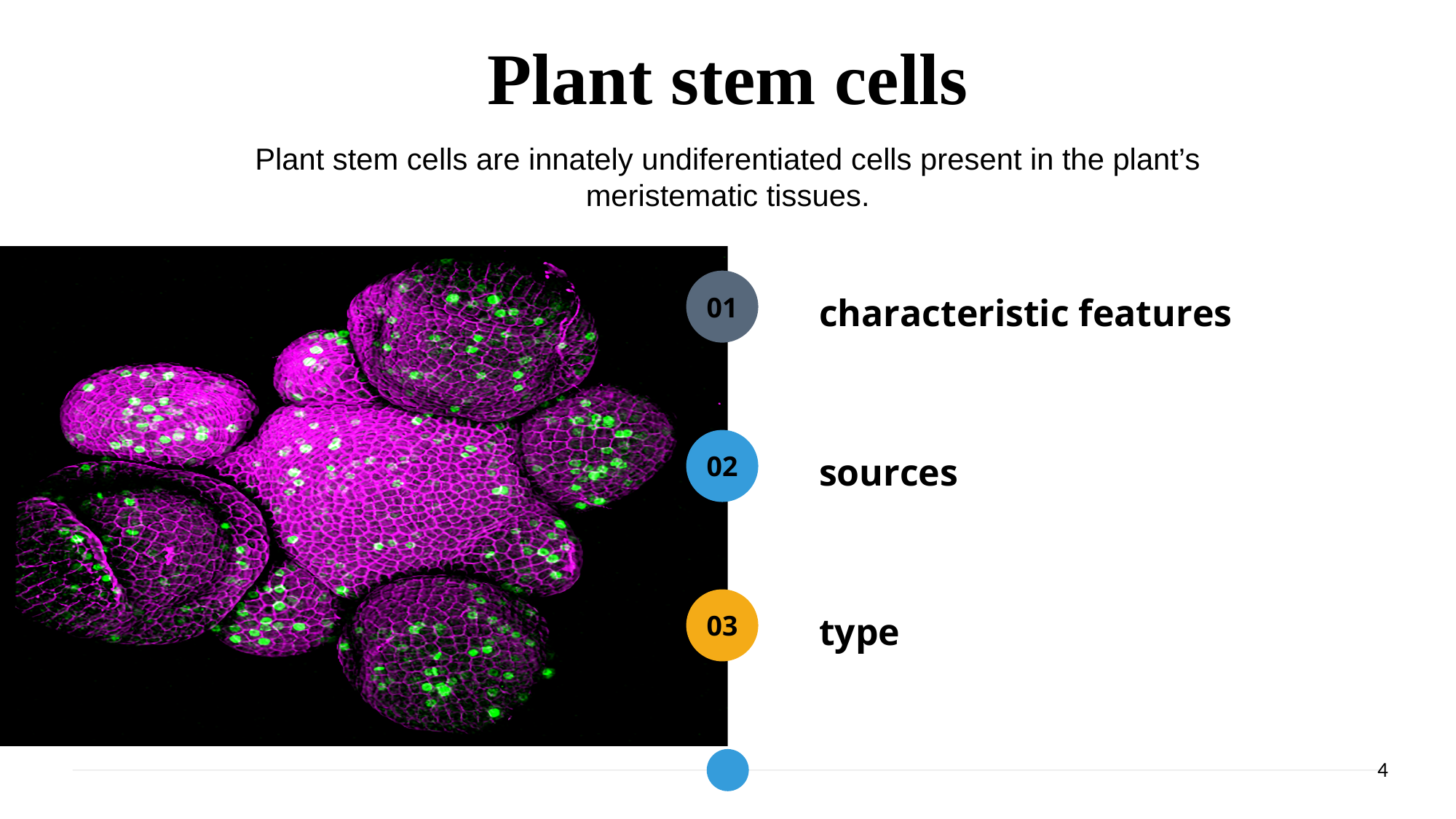

# Plant stem cells
Plant stem cells are innately undiferentiated cells present in the plant’s meristematic tissues.

01
characteristic features
02
sources
03
type
4